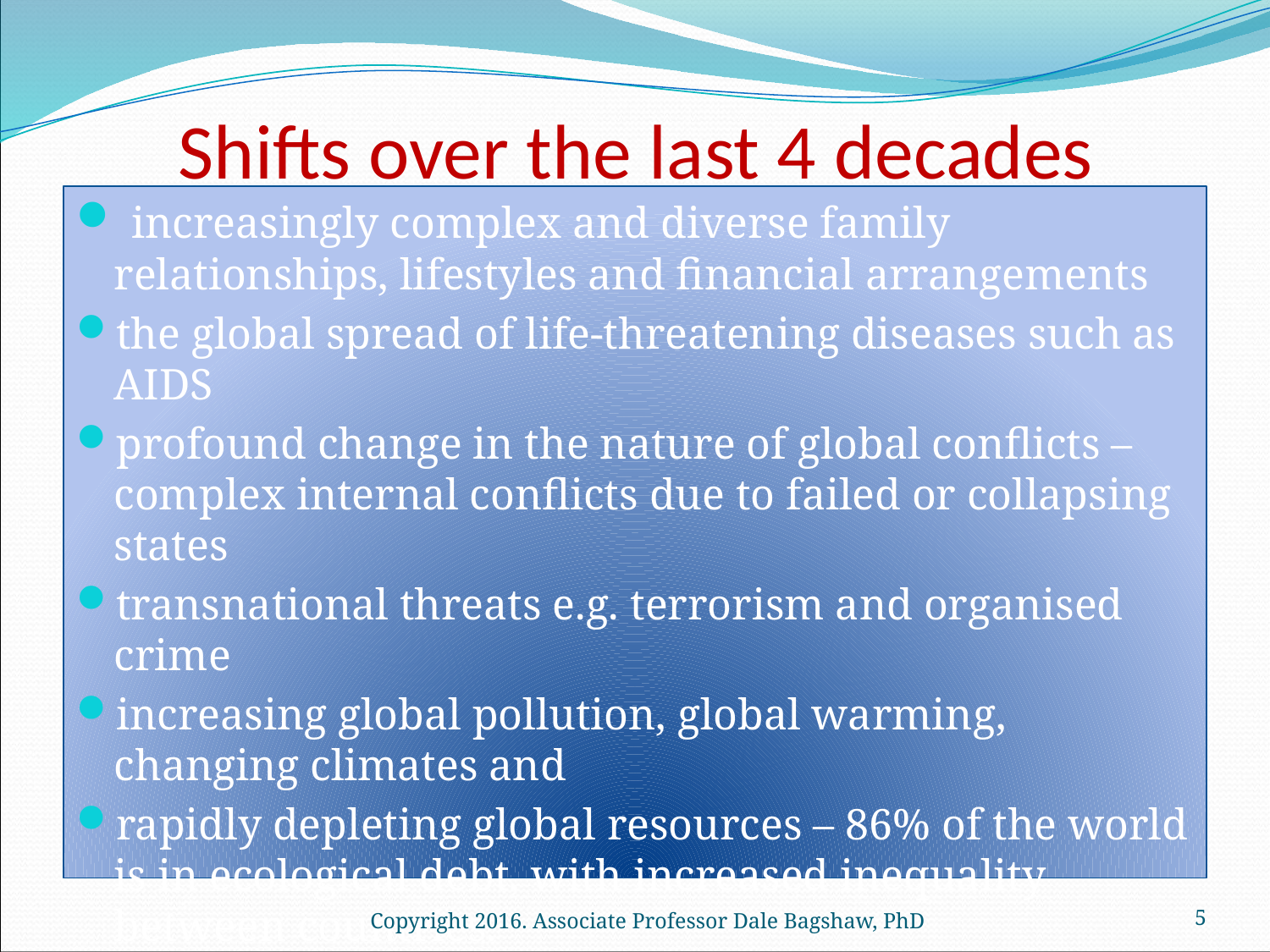

# Shifts over the last 4 decades
 increasingly complex and diverse family relationships, lifestyles and financial arrangements
the global spread of life-threatening diseases such as AIDS
profound change in the nature of global conflicts – complex internal conflicts due to failed or collapsing states
transnational threats e.g. terrorism and organised crime
increasing global pollution, global warming, changing climates and
rapidly depleting global resources – 86% of the world is in ecological debt, with increased inequality between countries.

Copyright 2016. Associate Professor Dale Bagshaw, PhD
5